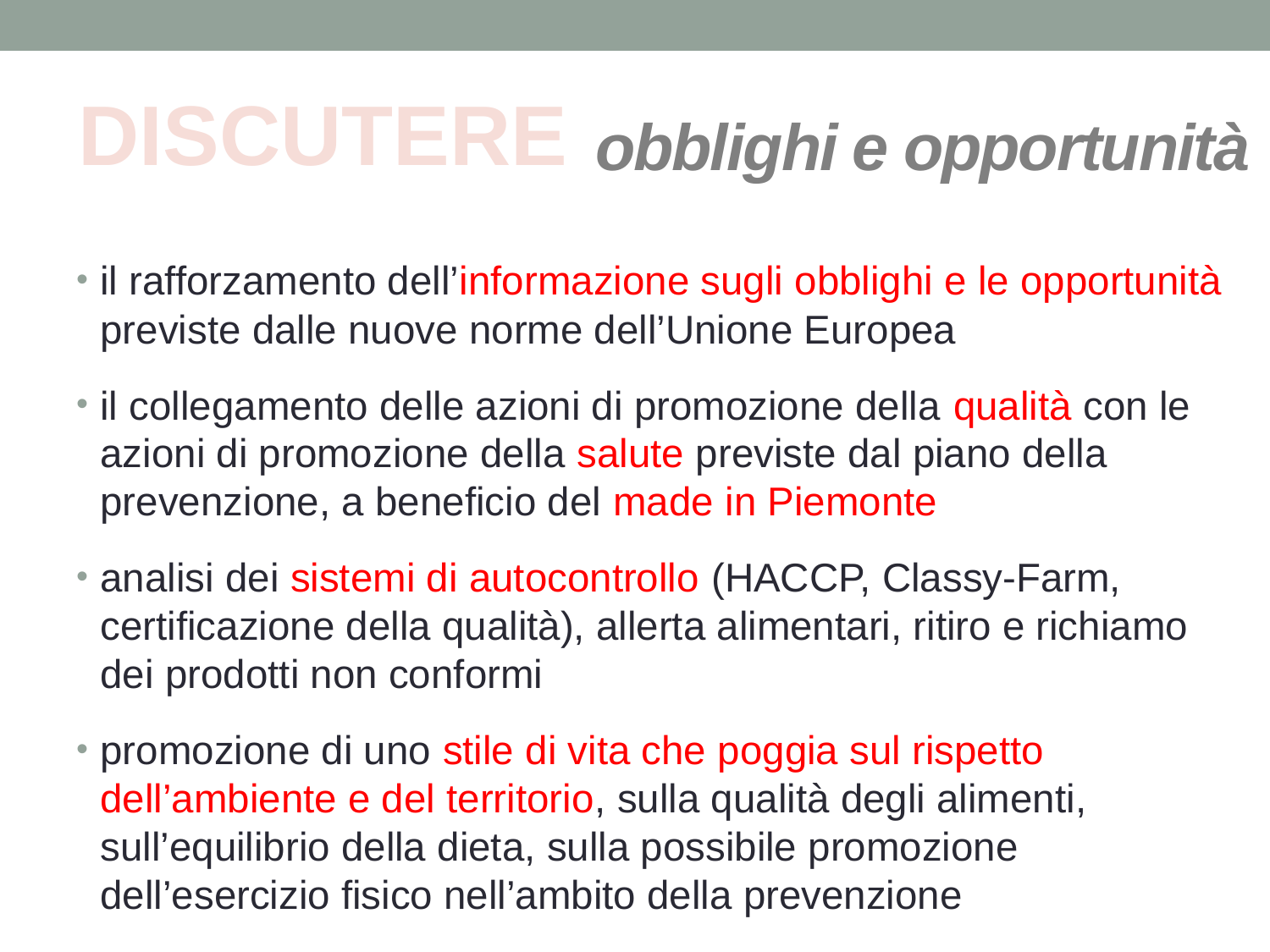

DISCUTERE
# obblighi e opportunità
il rafforzamento dell’informazione sugli obblighi e le opportunità previste dalle nuove norme dell’Unione Europea
il collegamento delle azioni di promozione della qualità con le azioni di promozione della salute previste dal piano della prevenzione, a beneficio del made in Piemonte
analisi dei sistemi di autocontrollo (HACCP, Classy-Farm, certificazione della qualità), allerta alimentari, ritiro e richiamo dei prodotti non conformi
promozione di uno stile di vita che poggia sul rispetto dell’ambiente e del territorio, sulla qualità degli alimenti, sull’equilibrio della dieta, sulla possibile promozione dell’esercizio fisico nell’ambito della prevenzione